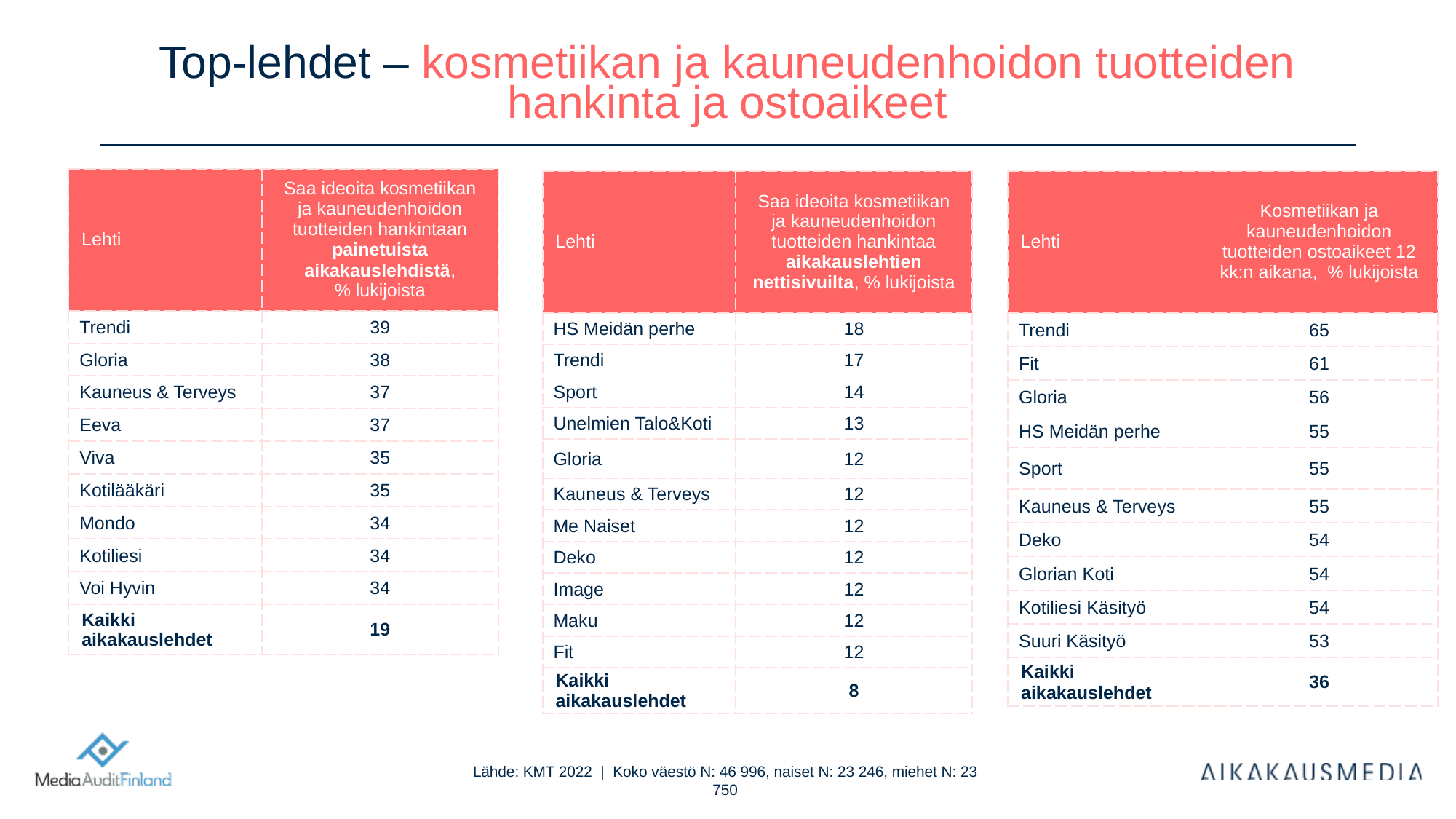

# Top-lehdet – kosmetiikan ja kauneudenhoidon tuotteiden hankinta ja ostoaikeet
| Lehti | Saa ideoita kosmetiikan ja kauneudenhoidon tuotteiden hankintaan painetuista aikakauslehdistä, % lukijoista |
| --- | --- |
| Trendi | 39 |
| Gloria | 38 |
| Kauneus & Terveys | 37 |
| Eeva | 37 |
| Viva | 35 |
| Kotilääkäri | 35 |
| Mondo | 34 |
| Kotiliesi | 34 |
| Voi Hyvin | 34 |
| Kaikki aikakauslehdet | 19 |
| Lehti | Saa ideoita kosmetiikan ja kauneudenhoidon tuotteiden hankintaa aikakauslehtien nettisivuilta, % lukijoista |
| --- | --- |
| HS Meidän perhe | 18 |
| Trendi | 17 |
| Sport | 14 |
| Unelmien Talo&Koti | 13 |
| Gloria | 12 |
| Kauneus & Terveys | 12 |
| Me Naiset | 12 |
| Deko | 12 |
| Image | 12 |
| Maku | 12 |
| Fit | 12 |
| Kaikki aikakauslehdet | 8 |
| Lehti | Kosmetiikan ja kauneudenhoidon tuotteiden ostoaikeet 12 kk:n aikana, % lukijoista |
| --- | --- |
| Trendi | 65 |
| Fit | 61 |
| Gloria | 56 |
| HS Meidän perhe | 55 |
| Sport | 55 |
| Kauneus & Terveys | 55 |
| Deko | 54 |
| Glorian Koti | 54 |
| Kotiliesi Käsityö | 54 |
| Suuri Käsityö | 53 |
| Kaikki aikakauslehdet | 36 |
Lähde: KMT 2022  |  Koko väestö N: 46 996, naiset N: 23 246, miehet N: 23 750